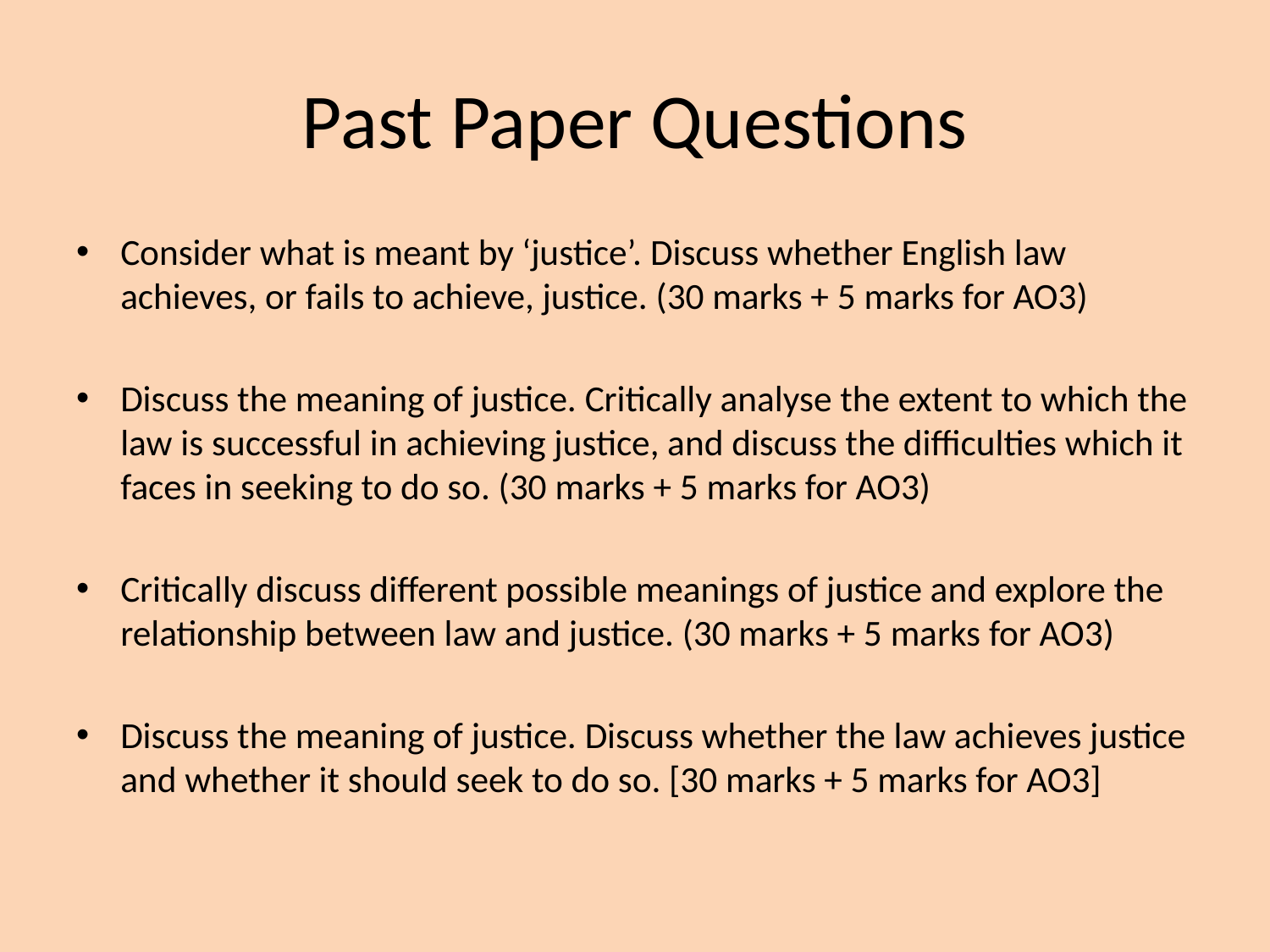

# Past Paper Questions
Consider what is meant by ‘justice’. Discuss whether English law achieves, or fails to achieve, justice. (30 marks + 5 marks for AO3)

Discuss the meaning of justice. Critically analyse the extent to which the law is successful in achieving justice, and discuss the difficulties which it faces in seeking to do so. (30 marks + 5 marks for AO3)

Critically discuss different possible meanings of justice and explore the relationship between law and justice. (30 marks + 5 marks for AO3)

Discuss the meaning of justice. Discuss whether the law achieves justice and whether it should seek to do so. [30 marks + 5 marks for AO3]